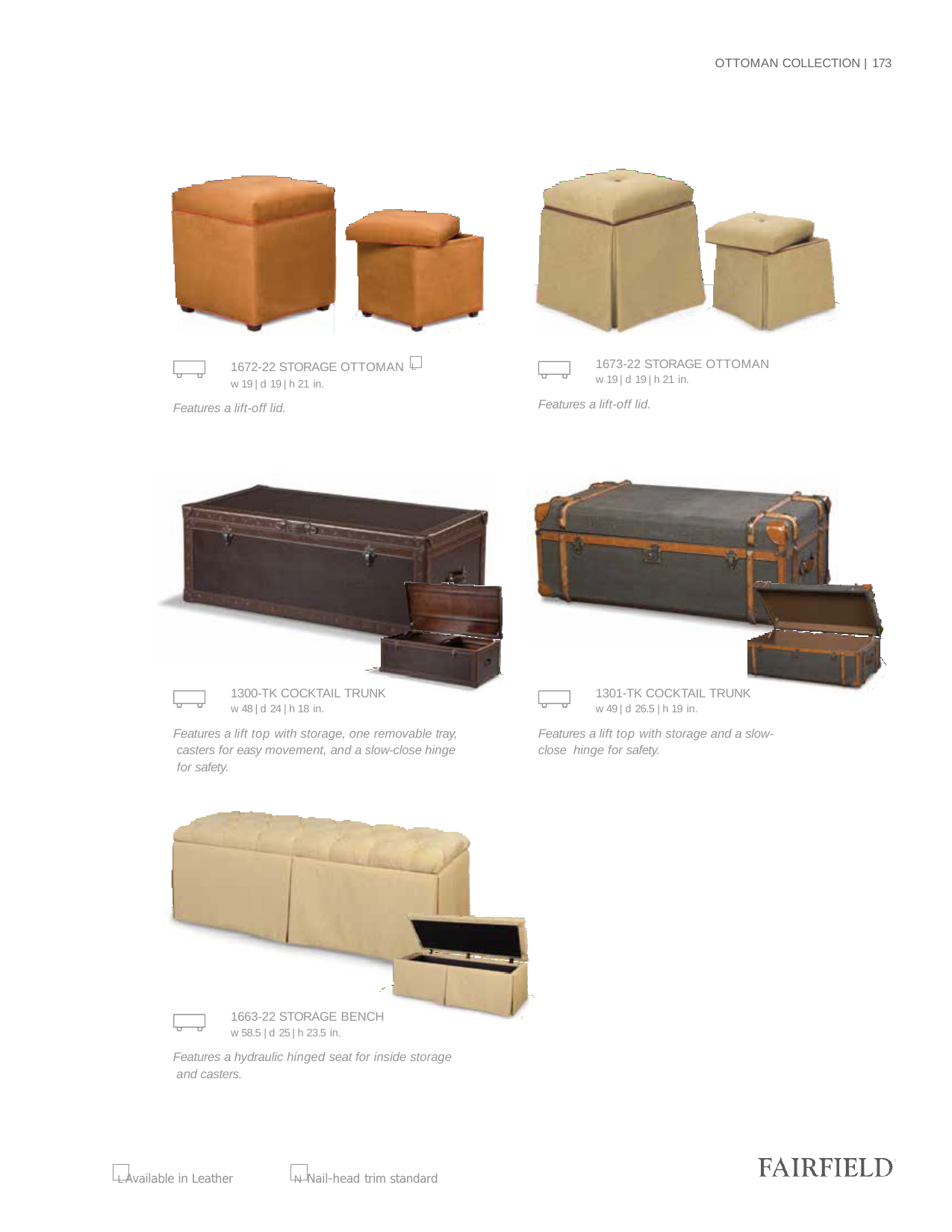

OTTOMAN COLLECTION | 173

1672-22 STORAGE OTTOMAN L
w 19 | d 19 | h 21 in.
Features a lift-off lid.
1673-22 STORAGE OTTOMAN
w 19 | d 19 | h 21 in.
Features a lift-off lid.

1300-TK COCKTAIL TRUNK
w 48 | d 24 | h 18 in.
Features a lift top with storage, one removable tray,  casters for easy movement, and a slow-close hinge  for safety.
1301-TK COCKTAIL TRUNK
w 49 | d 26.5 | h 19 in.
Features a lift top with storage and a slow-close  hinge for safety.

1663-22 STORAGE BENCH
w 58.5 | d 25 | h 23.5 in.
Features a hydraulic hinged seat for inside storage  and casters.

L Available in Leather
N Nail-head trim standard